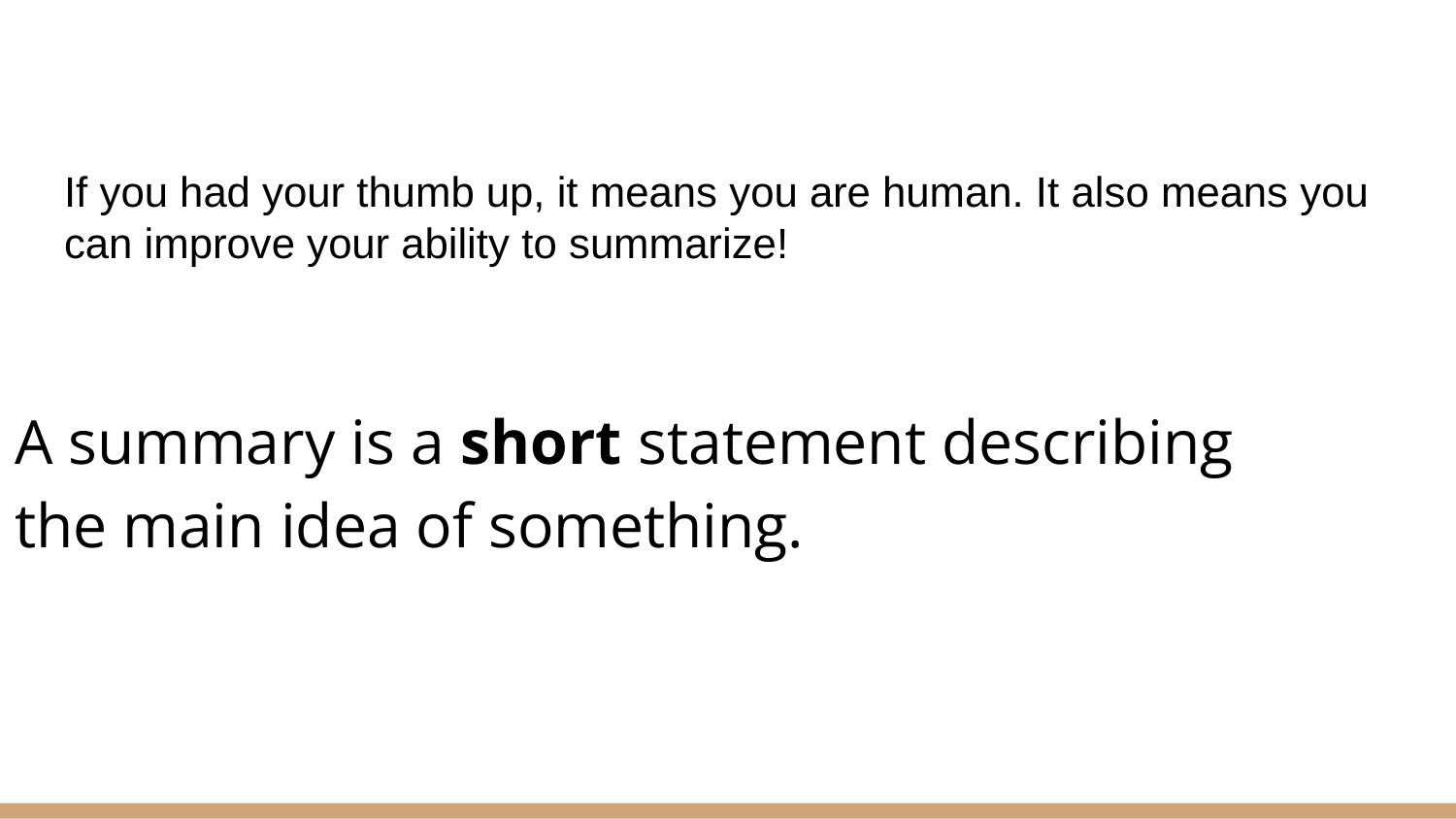

# If you had your thumb up, it means you are human. It also means you can improve your ability to summarize!

A summary is a short statement describing the main idea of something.